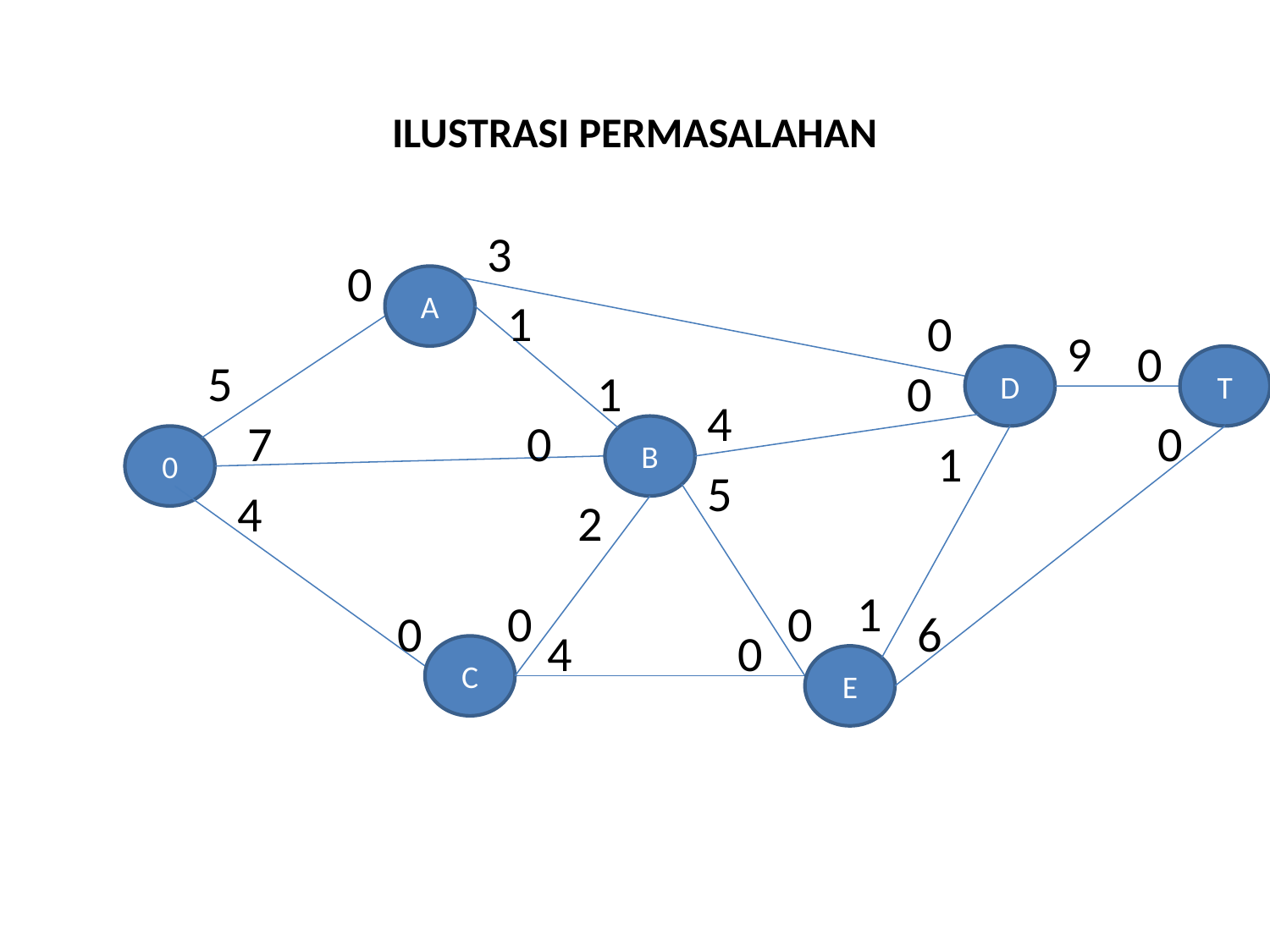

ILUSTRASI PERMASALAHAN
3
0
A
1
0
9
0
5
D
T
1
0
4
7
0
0
B
0
1
5
4
2
1
0
0
0
6
4
0
C
E